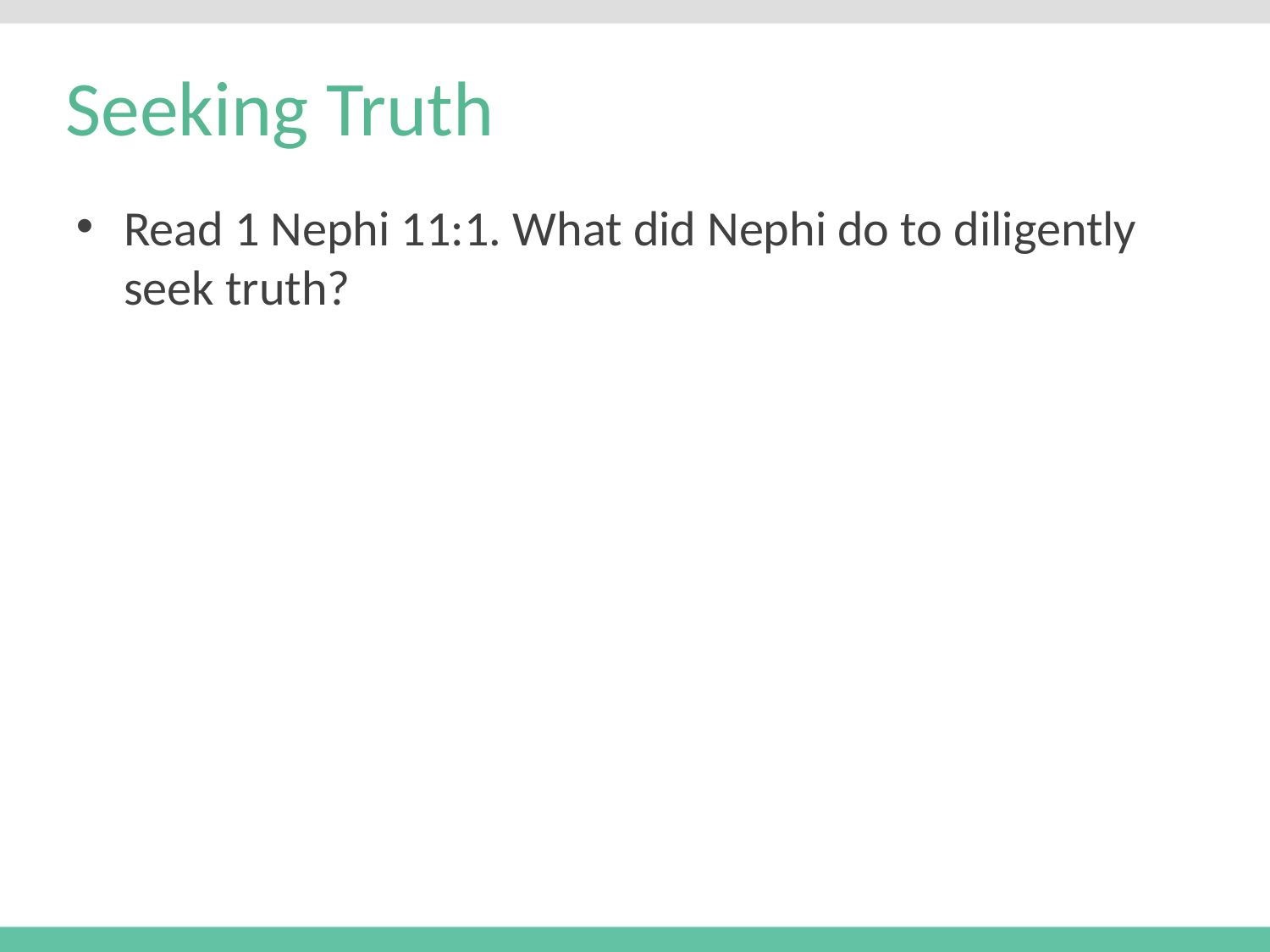

# Seeking Truth
Read 1 Nephi 11:1. What did Nephi do to diligently seek truth?